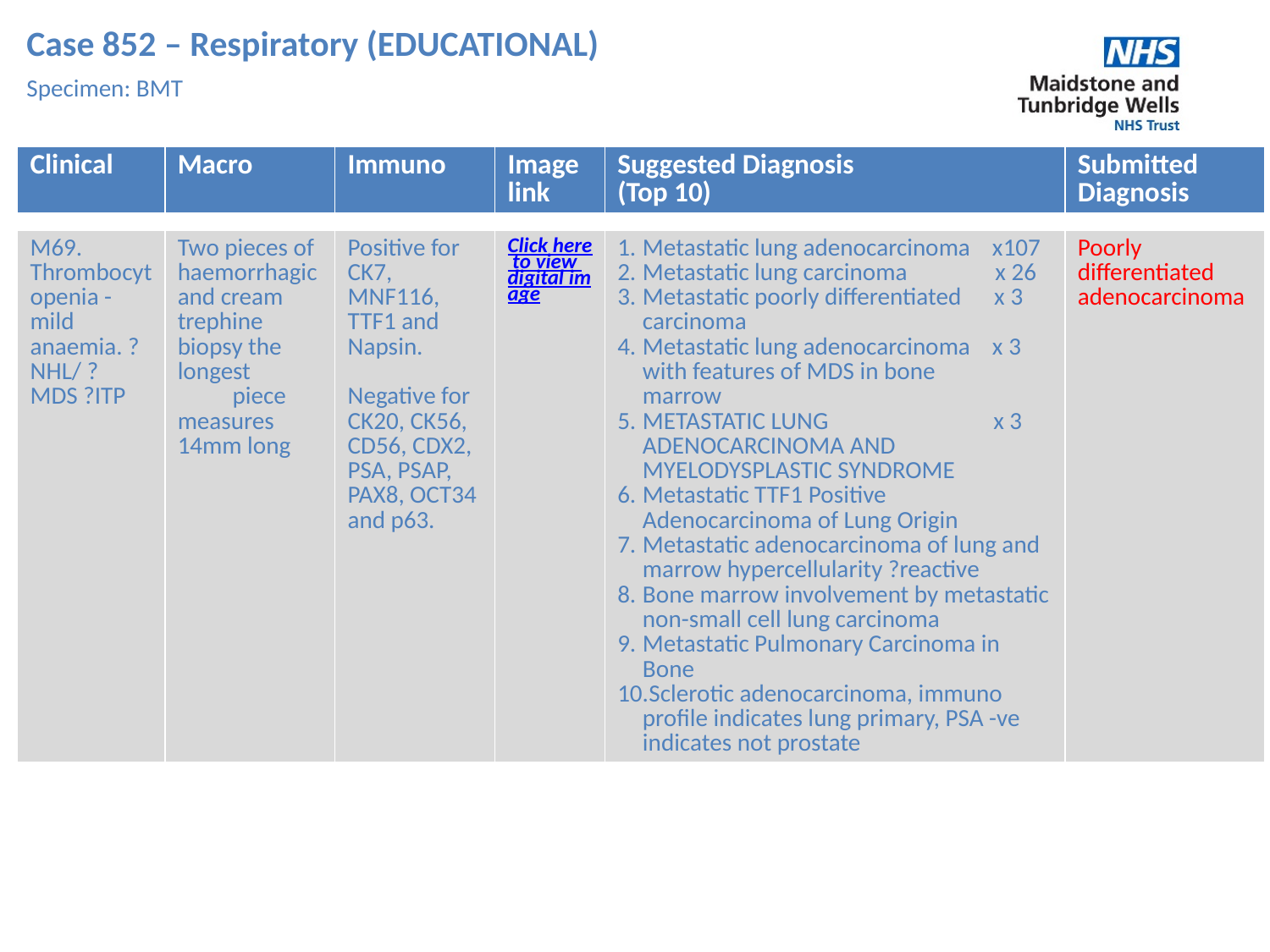

Case 852 – Respiratory (EDUCATIONAL)
Specimen: BMT

| Clinical | Macro | Immuno | Image link | Suggested Diagnosis (Top 10) | Submitted Diagnosis |
| --- | --- | --- | --- | --- | --- |
| M69. Thrombocytopenia - mild anaemia. ?NHL/ ?MDS ?ITP | Two pieces of haemorrhagic and cream trephine biopsy the longest piece measures 14mm long | Positive for CK7, MNF116, TTF1 and Napsin. Negative for CK20, CK56, CD56, CDX2, PSA, PSAP, PAX8, OCT34 and p63. | Click here to view digital image | Metastatic lung adenocarcinoma x107 Metastatic lung carcinoma x 26 Metastatic poorly differentiated x 3 carcinoma Metastatic lung adenocarcinoma x 3 with features of MDS in bone marrow METASTATIC LUNG x 3 ADENOCARCINOMA AND MYELODYSPLASTIC SYNDROME Metastatic TTF1 Positive Adenocarcinoma of Lung Origin Metastatic adenocarcinoma of lung and marrow hypercellularity ?reactive Bone marrow involvement by metastatic non-small cell lung carcinoma Metastatic Pulmonary Carcinoma in Bone Sclerotic adenocarcinoma, immuno profile indicates lung primary, PSA -ve indicates not prostate | Poorly differentiated adenocarcinoma |
| --- | --- | --- | --- | --- | --- |